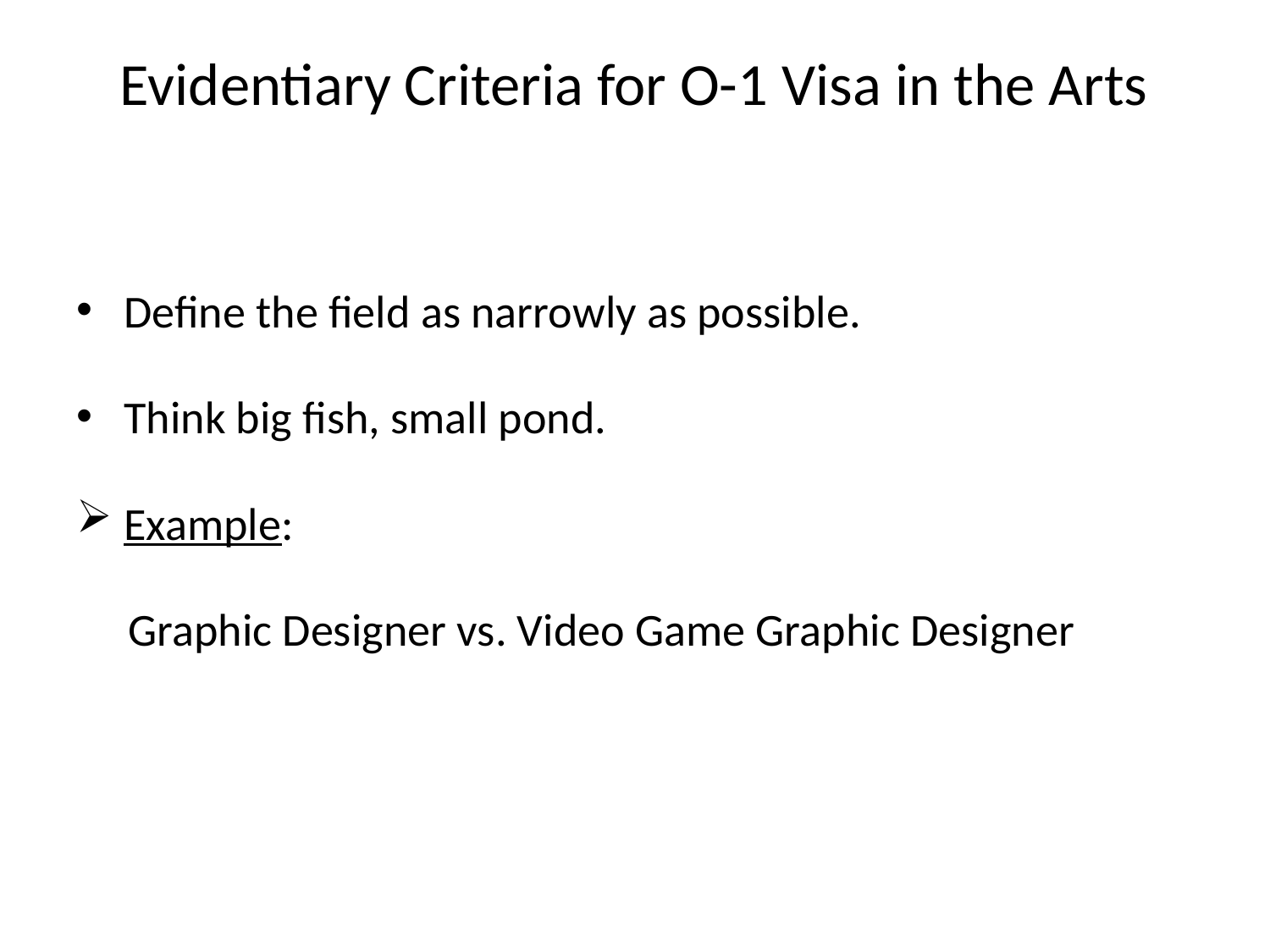

# Evidentiary Criteria for O-1 Visa in the Arts

Define the field as narrowly as possible.

Think big fish, small pond.

Example:

     Graphic Designer vs. Video Game Graphic Designer